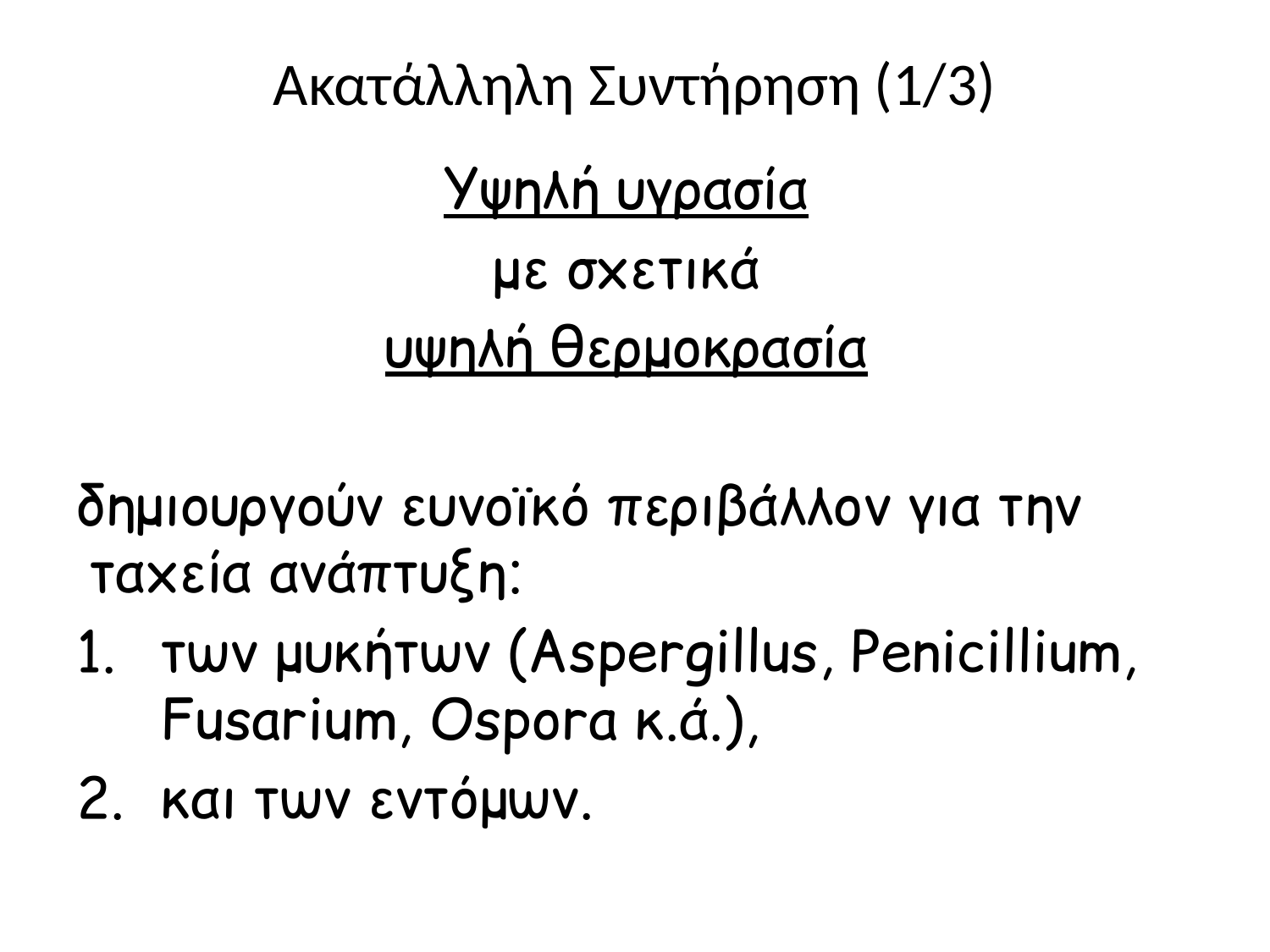

# Ακατάλληλη Συντήρηση (1/3)
Υψηλή υγρασία
με σχετικά
υψηλή θερμοκρασία

δημιουργούν ευνοϊκό περιβάλλον για την ταχεία ανάπτυξη:
των μυκήτων (Aspergillus, Penicillium, Fusarium, Ospora κ.ά.),
και των εντόμων.

9